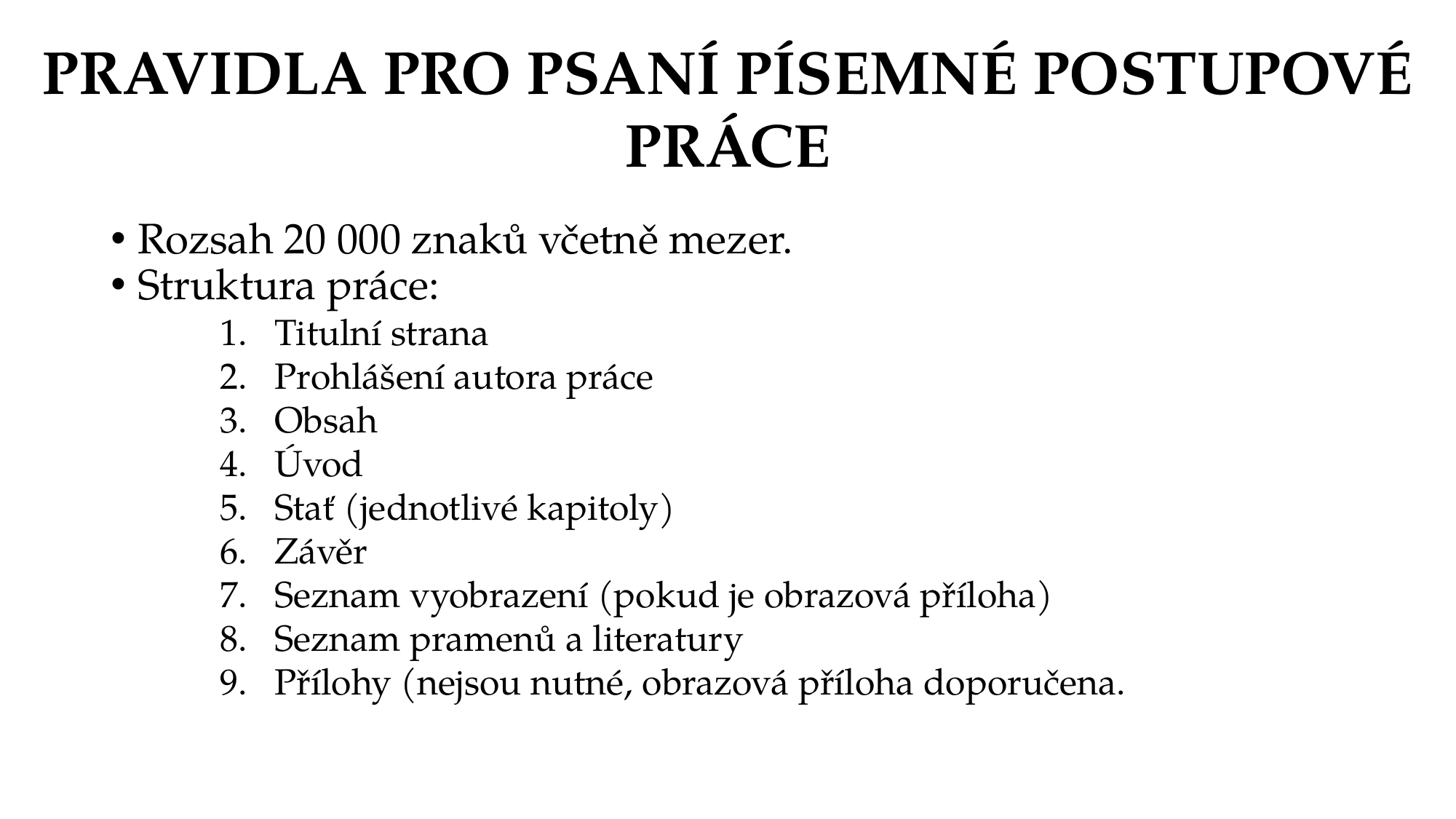

PRAVIDLA PRO PSANÍ PÍSEMNÉ POSTUPOVÉ PRÁCE
Rozsah 20 000 znaků včetně mezer.
Struktura práce:
Titulní strana
Prohlášení autora práce
Obsah
Úvod
Stať (jednotlivé kapitoly)
Závěr
Seznam vyobrazení (pokud je obrazová příloha)
Seznam pramenů a literatury
Přílohy (nejsou nutné, obrazová příloha doporučena.